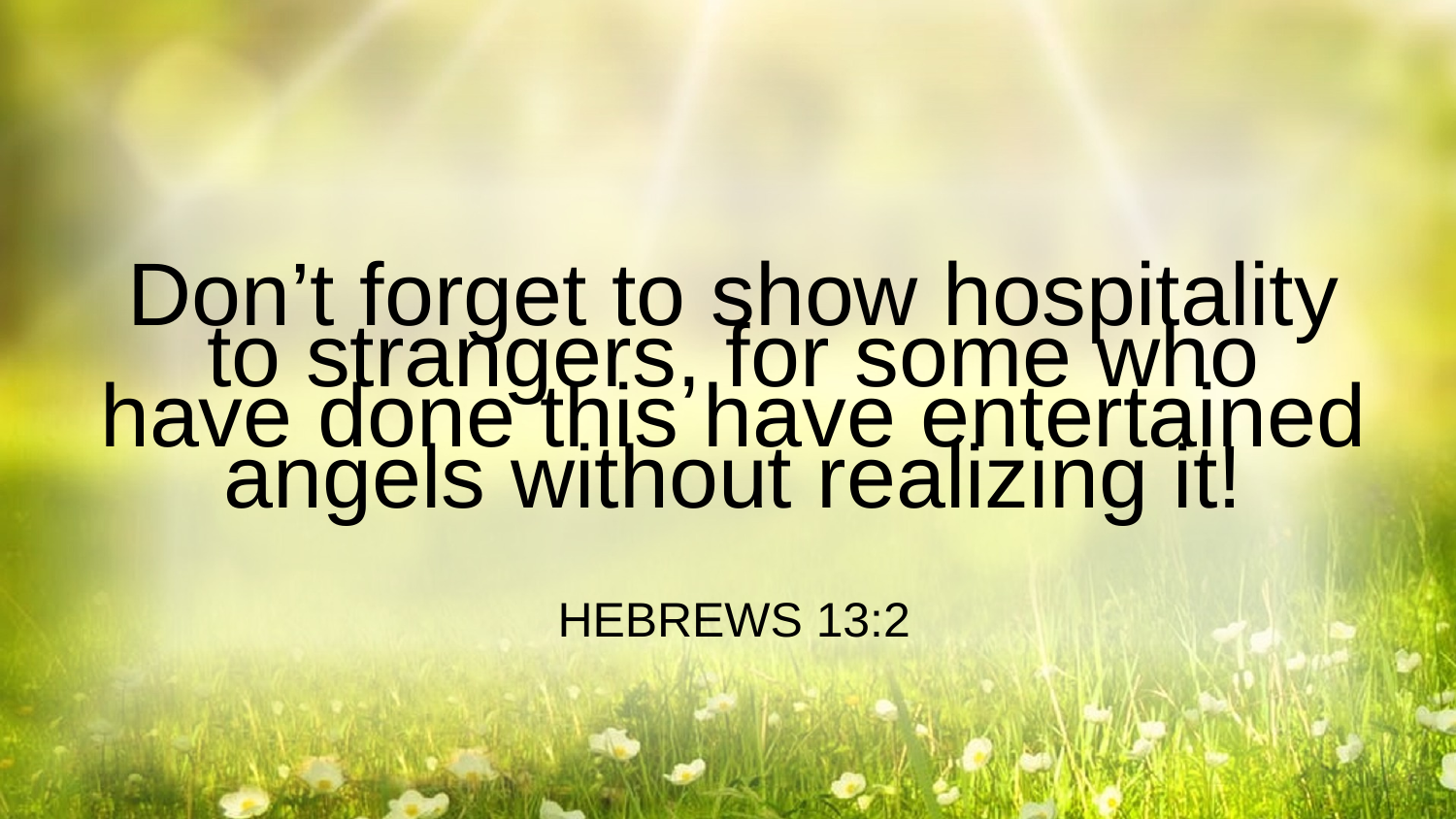

Don’t forget to show hospitality to strangers, for some who have done this have entertained angels without realizing it!

HEBREWS 13:2